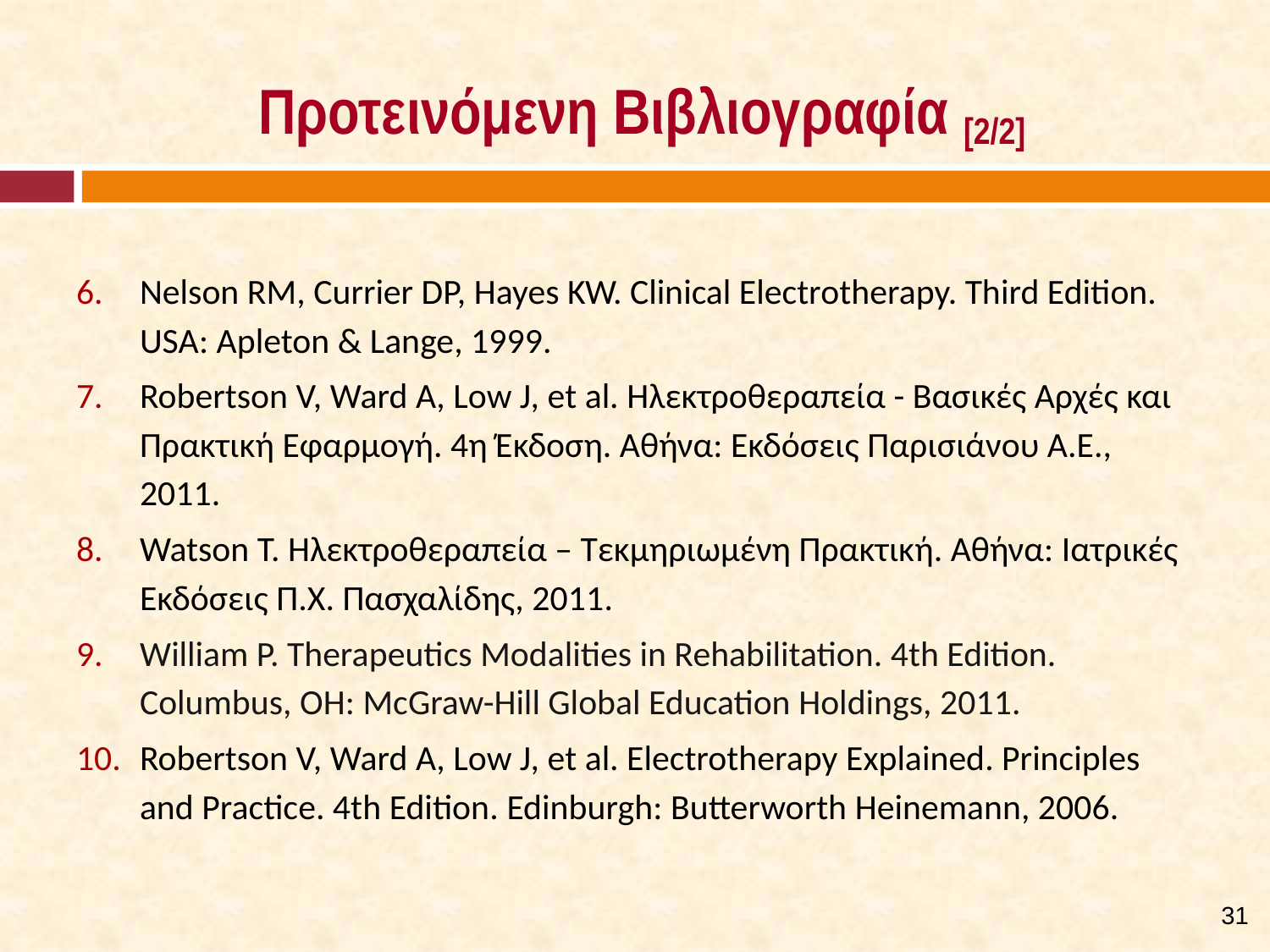

# Προτεινόμενη Βιβλιογραφία [2/2]
Nelson RM, Currier DP, Hayes KW. Clinical Electrotherapy. Third Edition. USA: Apleton & Lange, 1999.
Robertson V, Ward A, Low J, et al. Ηλεκτροθεραπεία - Βασικές Αρχές και Πρακτική Εφαρμογή. 4η Έκδοση. Αθήνα: Εκδόσεις Παρισιάνου Α.Ε., 2011.
Watson T. Ηλεκτροθεραπεία – Τεκμηριωμένη Πρακτική. Αθήνα: Ιατρικές Εκδόσεις Π.Χ. Πασχαλίδης, 2011.
William P. Therapeutics Modalities in Rehabilitation. 4th Edition. Columbus, OH: McGraw-Hill Global Education Holdings, 2011.
Robertson V, Ward A, Low J, et al. Electrotherapy Explained. Principles and Practice. 4th Edition. Edinburgh: Butterworth­ Heinemann, 2006.
31